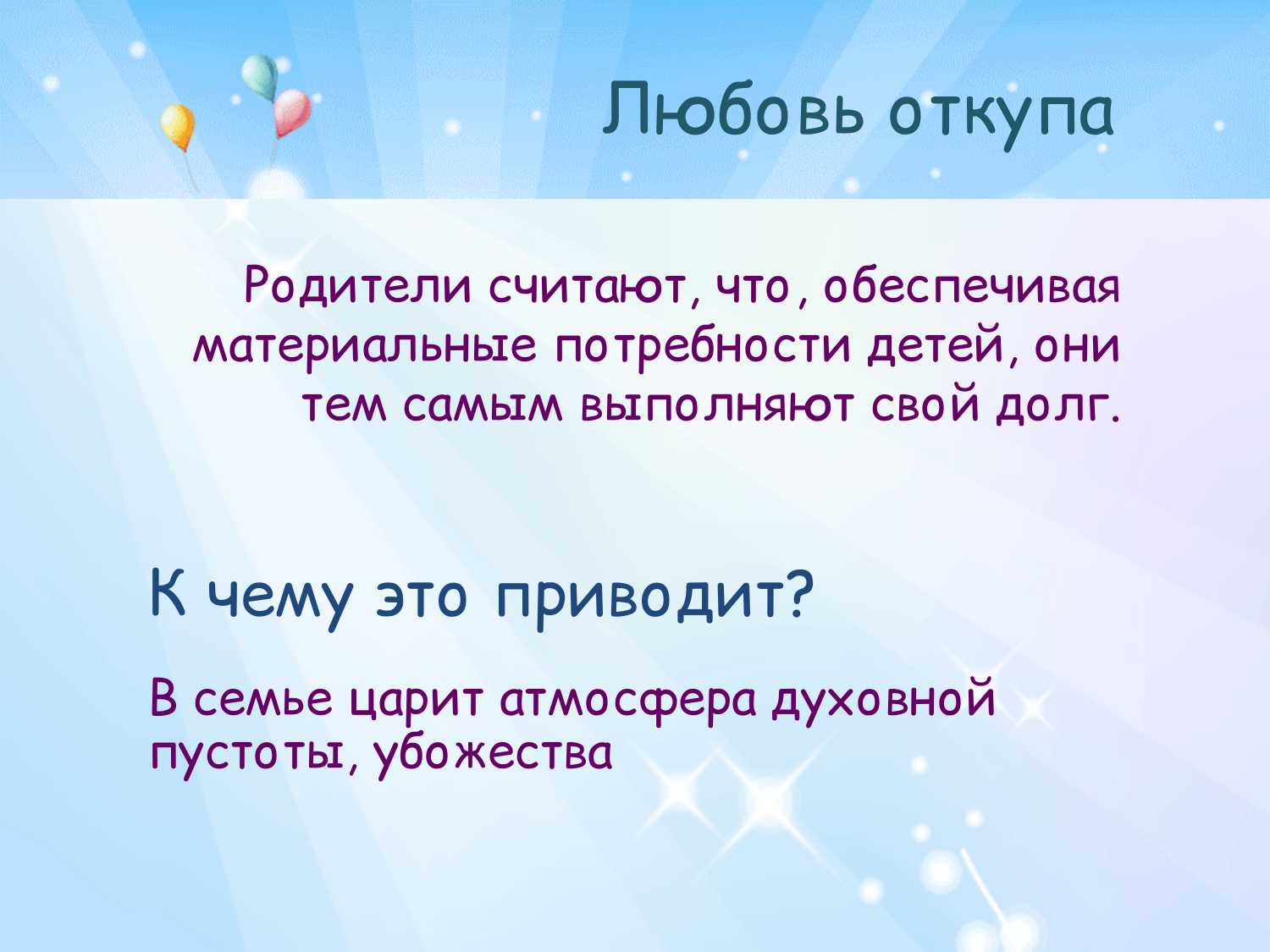

Любовь откупа
Родители считают, что, обеспечивая материальные потребности детей, они тем самым выполняют свой долг.
К чему это приводит?

В семье царит атмосфера духовной пустоты, убожества